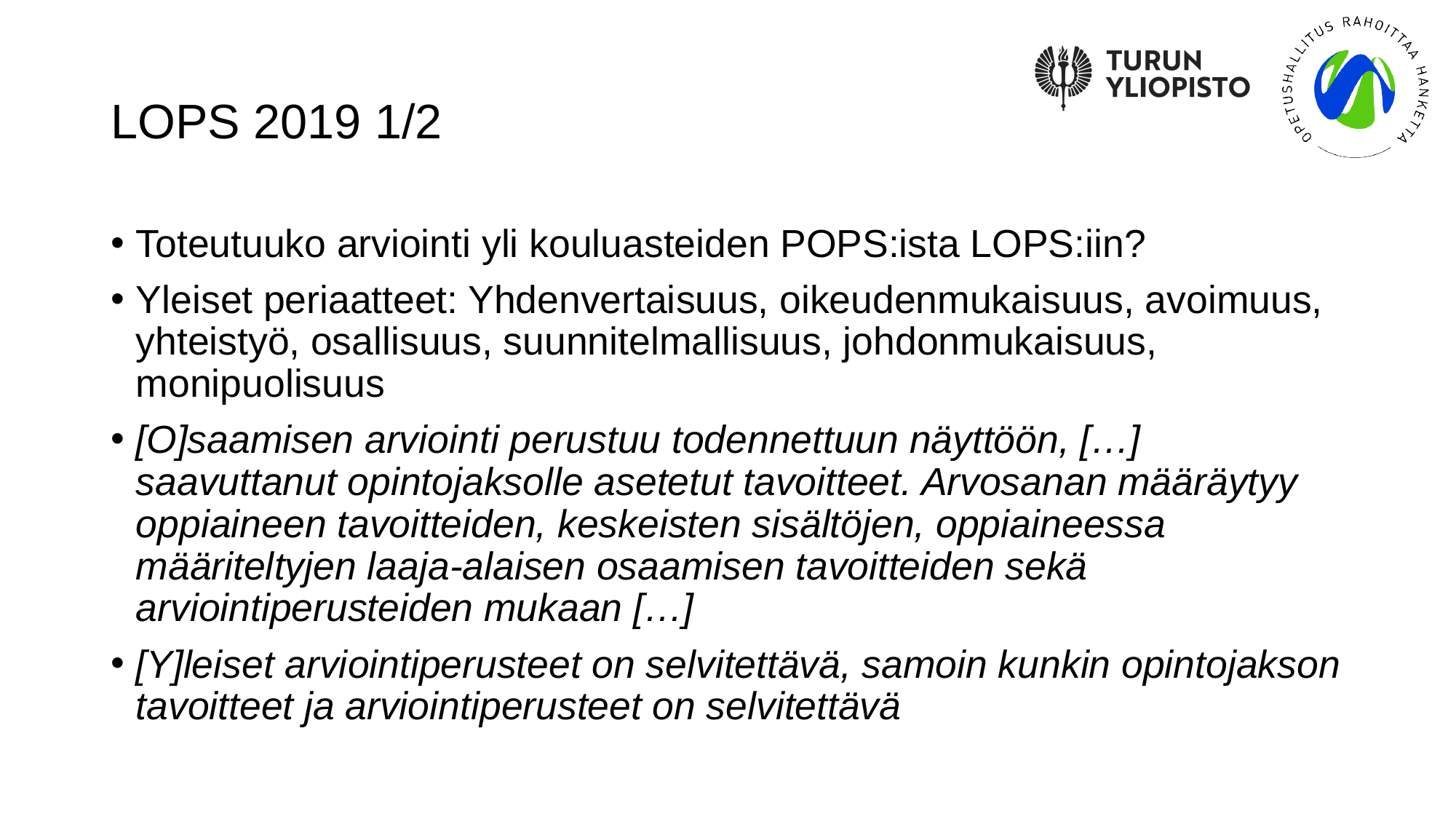

# LOPS 2019 1/2
Toteutuuko arviointi yli kouluasteiden POPS:ista LOPS:iin?
Yleiset periaatteet: Yhdenvertaisuus, oikeudenmukaisuus, avoimuus, yhteistyö, osallisuus, suunnitelmallisuus, johdonmukaisuus, monipuolisuus
[O]saamisen arviointi perustuu todennettuun näyttöön, […] saavuttanut opintojaksolle asetetut tavoitteet. Arvosanan määräytyy oppiaineen tavoitteiden, keskeisten sisältöjen, oppiaineessa määriteltyjen laaja-alaisen osaamisen tavoitteiden sekä arviointiperusteiden mukaan […]
[Y]leiset arviointiperusteet on selvitettävä, samoin kunkin opintojakson tavoitteet ja arviointiperusteet on selvitettävä